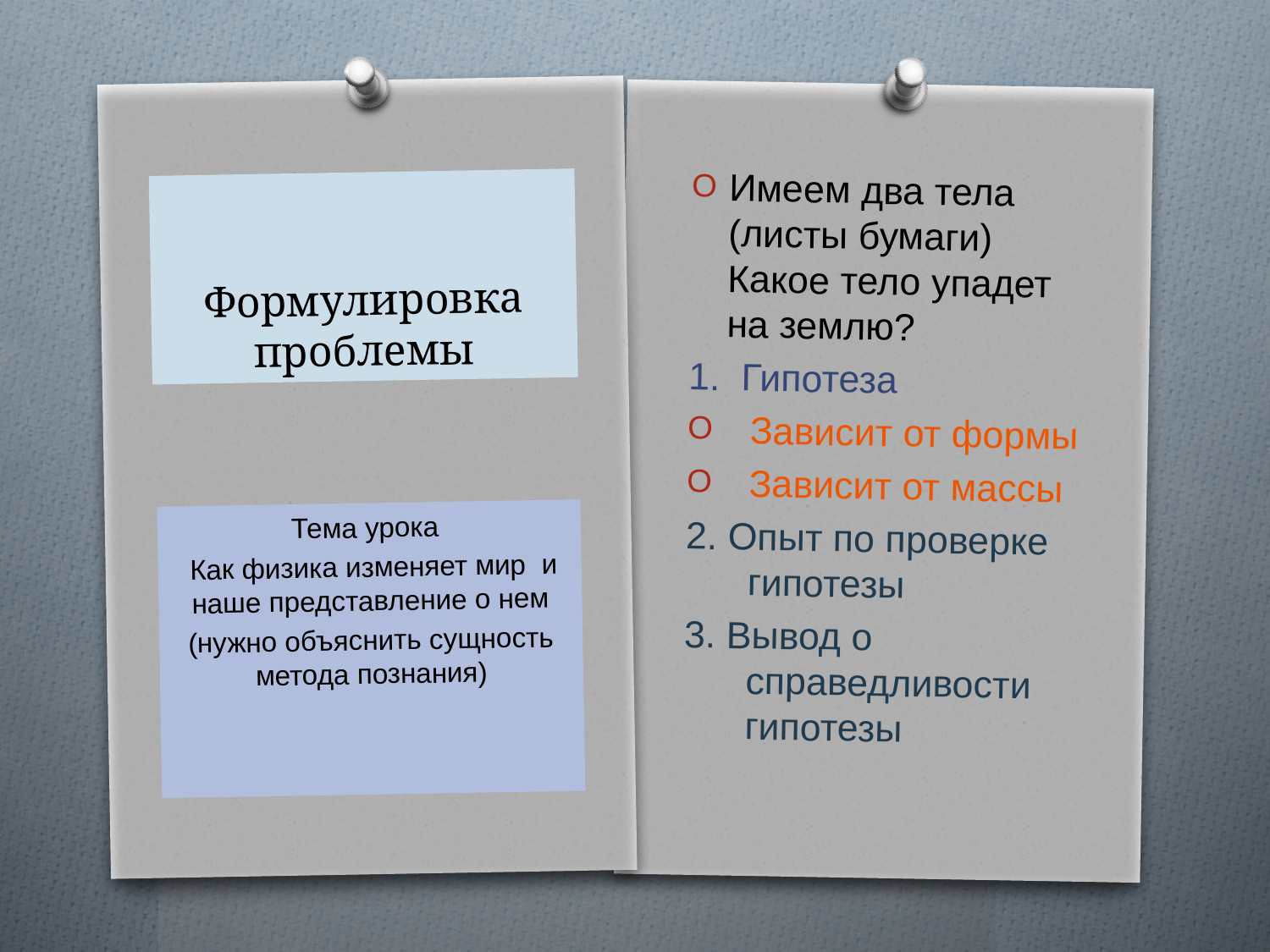

Имеем два тела (листы бумаги) Какое тело упадет на землю?
1.  Гипотеза
Зависит от формы
Зависит от массы
2. Опыт по проверке гипотезы
3. Вывод о справедливости гипотезы

# Формулировка проблемы
Тема урока
 Как физика изменяет мир  и наше представление о нем
(нужно объяснить сущность метода познания)